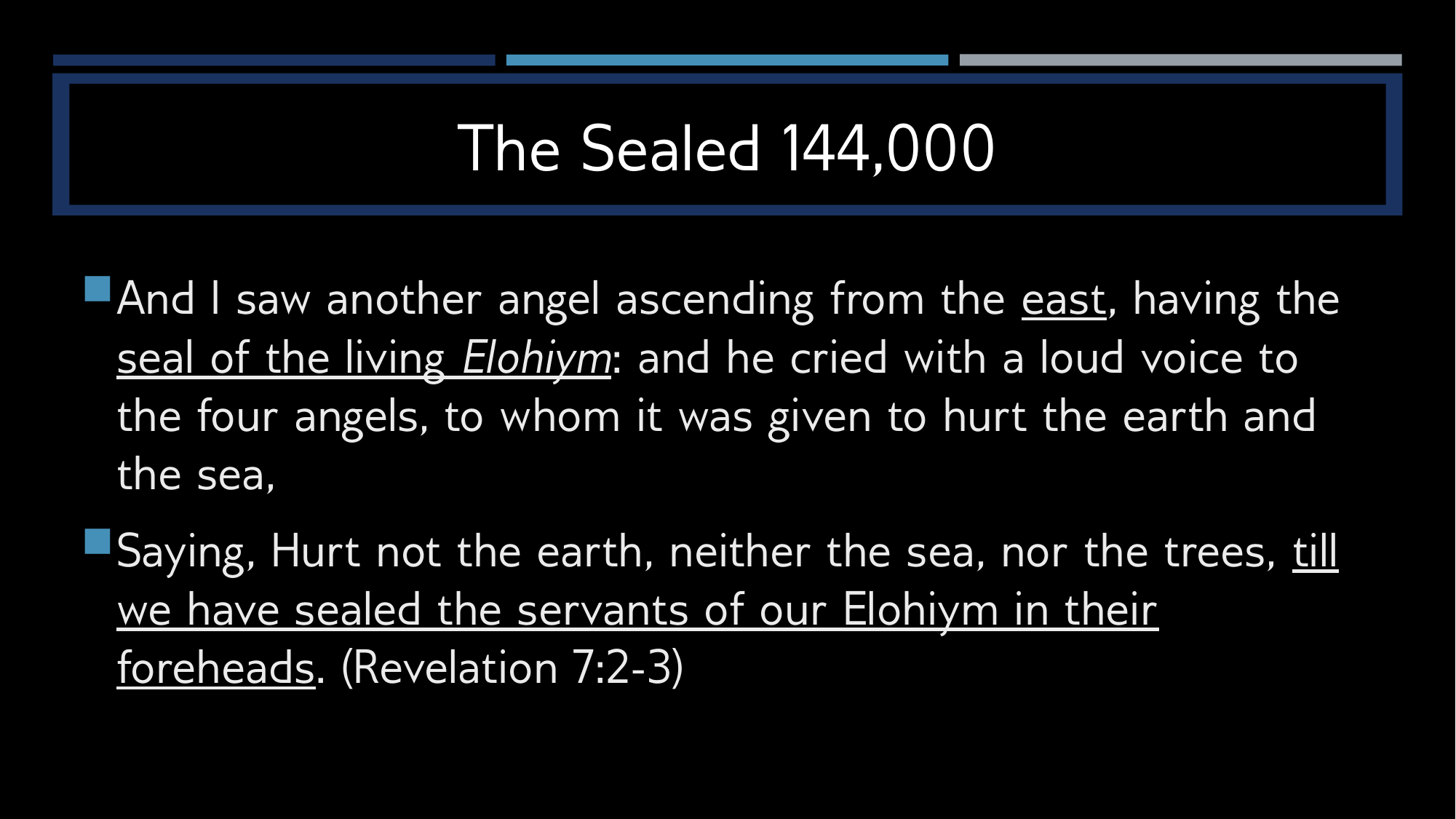

# The Sealed 144,000
And I saw another angel ascending from the east, having the seal of the living Elohiym: and he cried with a loud voice to the four angels, to whom it was given to hurt the earth and the sea,
Saying, Hurt not the earth, neither the sea, nor the trees, till we have sealed the servants of our Elohiym in their foreheads. (Revelation 7:2-3)